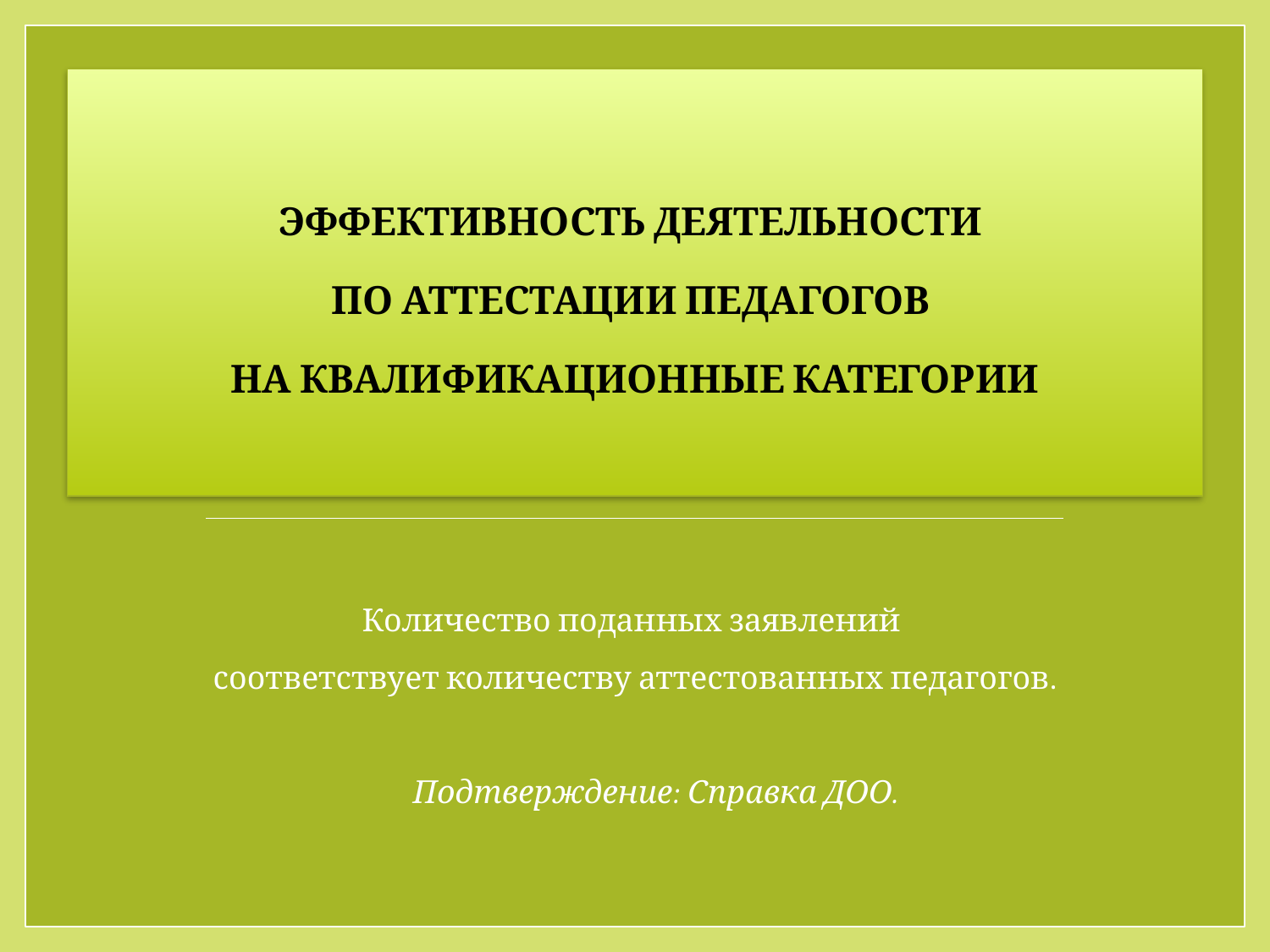

ЭФФЕКТИВНОСТЬ ДЕЯТЕЛЬНОСТИ
ПО АТТЕСТАЦИИ ПЕДАГОГОВ
НА КВАЛИФИКАЦИОННЫЕ КАТЕГОРИИ
Количество поданных заявлений
соответствует количеству аттестованных педагогов.

      Подтверждение: Справка ДОО.